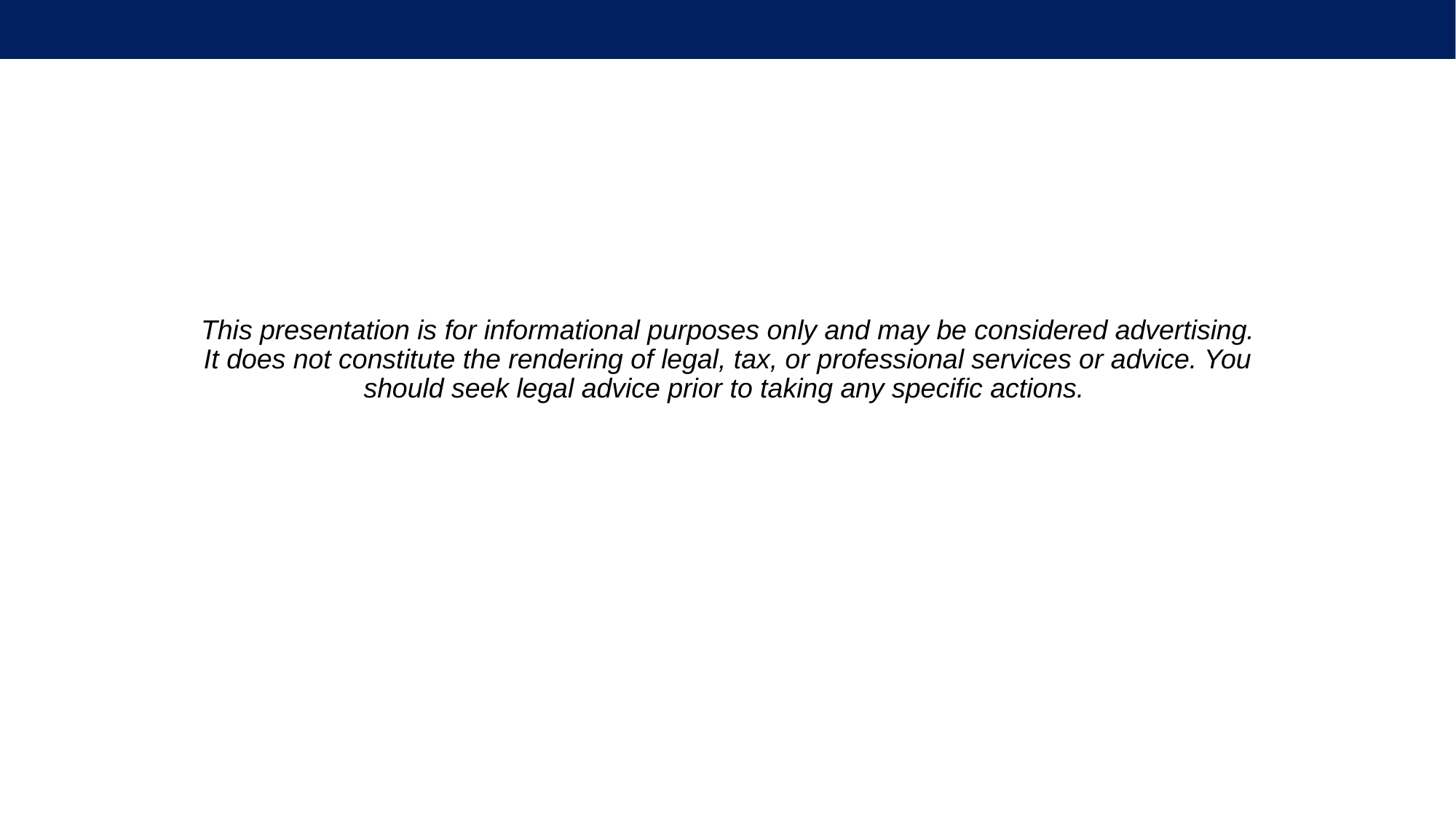

# This presentation is for informational purposes only and may be considered advertising. It does not constitute the rendering of legal, tax, or professional services or advice. You should seek legal advice prior to taking any specific actions.